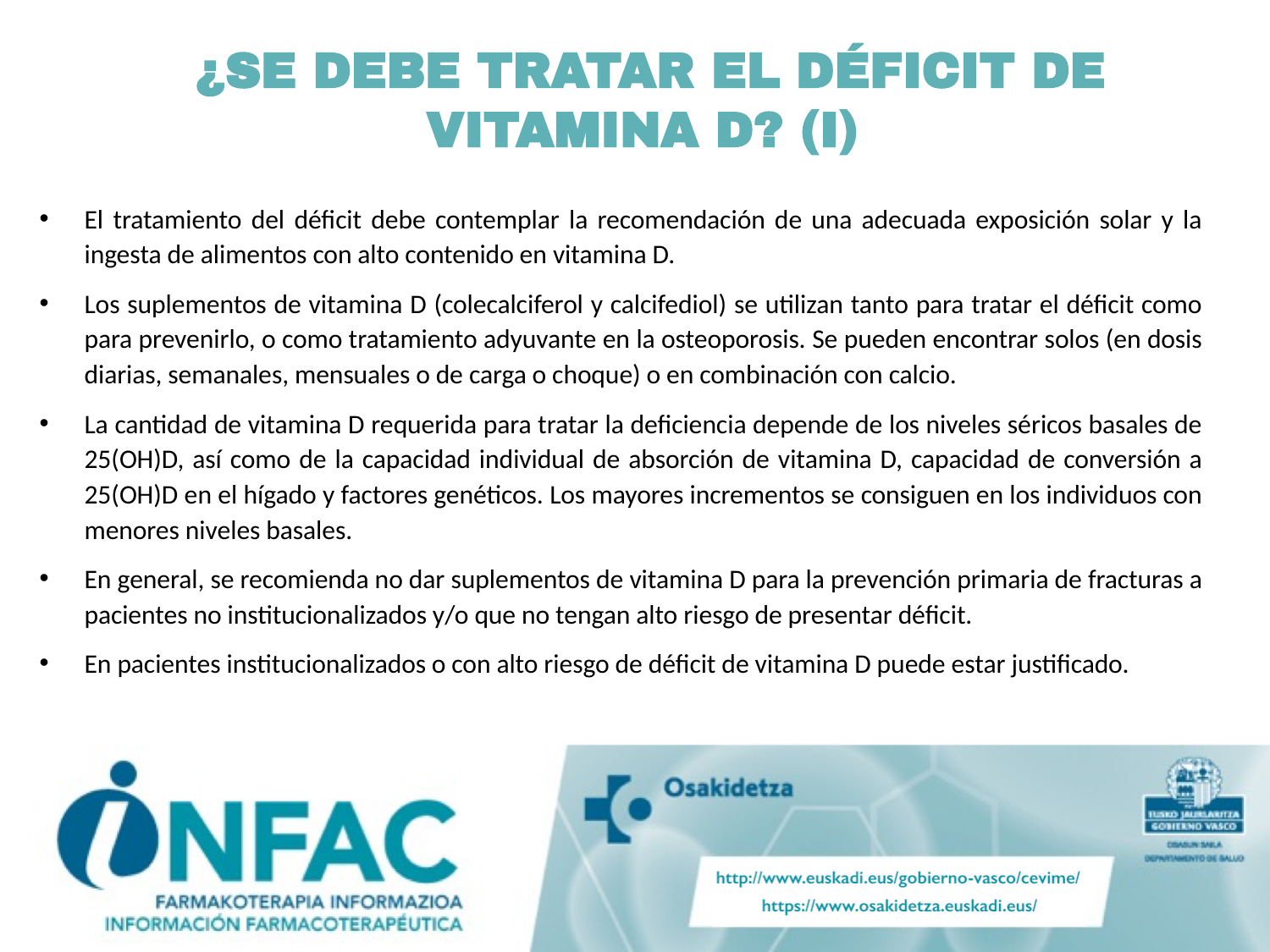

¿SE DEBE TRATAR EL DÉFICIT DE VITAMINA D? (I)
El tratamiento del déficit debe contemplar la recomendación de una adecuada exposición solar y la ingesta de alimentos con alto contenido en vitamina D.
Los suplementos de vitamina D (colecalciferol y calcifediol) se utilizan tanto para tratar el déficit como para prevenirlo, o como tratamiento adyuvante en la osteoporosis. Se pueden encontrar solos (en dosis diarias, semanales, mensuales o de carga o choque) o en combinación con calcio.
La cantidad de vitamina D requerida para tratar la deficiencia depende de los niveles séricos basales de 25(OH)D, así como de la capacidad individual de absorción de vitamina D, capacidad de conversión a 25(OH)D en el hígado y factores genéticos. Los mayores incrementos se consiguen en los individuos con menores niveles basales.
En general, se recomienda no dar suplementos de vitamina D para la prevención primaria de fracturas a pacientes no institucionalizados y/o que no tengan alto riesgo de presentar déficit.
En pacientes institucionalizados o con alto riesgo de déficit de vitamina D puede estar justificado.